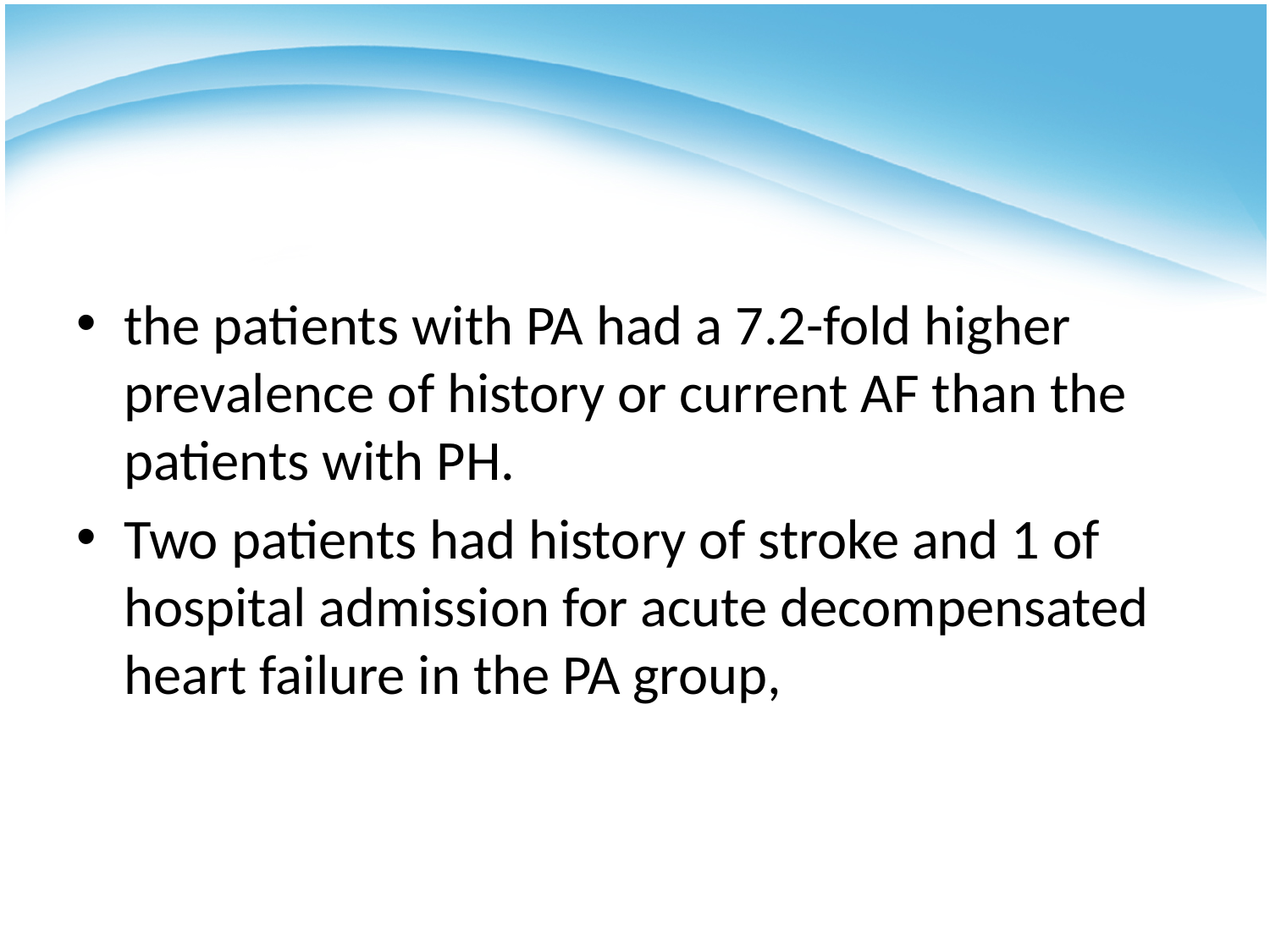

#
the patients with PA had a 7.2-fold higher prevalence of history or current AF than the patients with PH.
Two patients had history of stroke and 1 of hospital admission for acute decompensated heart failure in the PA group,